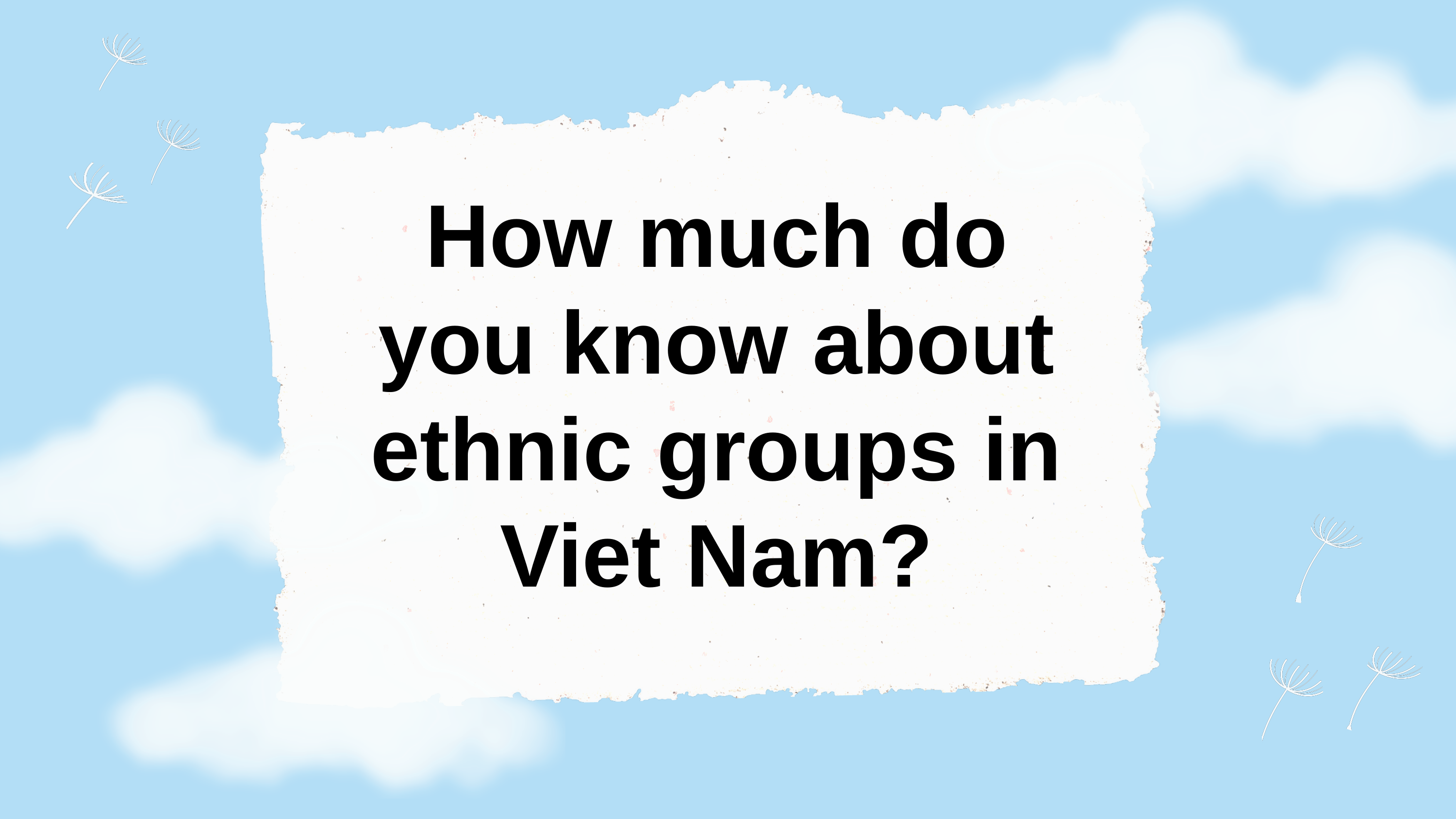

How much do you know about ethnic groups in Viet Nam?